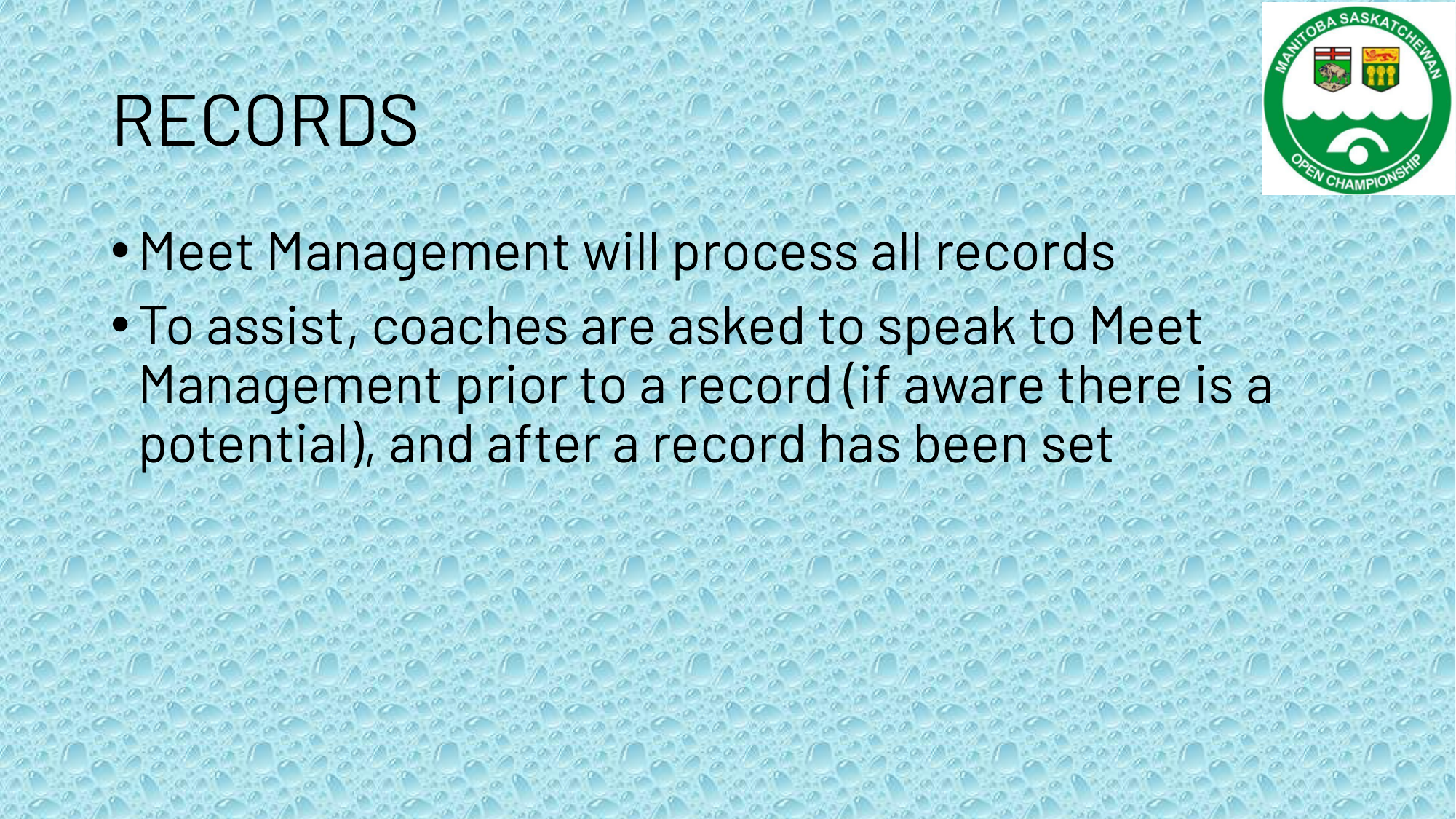

# RECORDS
Meet Management will process all records
To assist, coaches are asked to speak to Meet Management prior to a record (if aware there is a potential), and after a record has been set